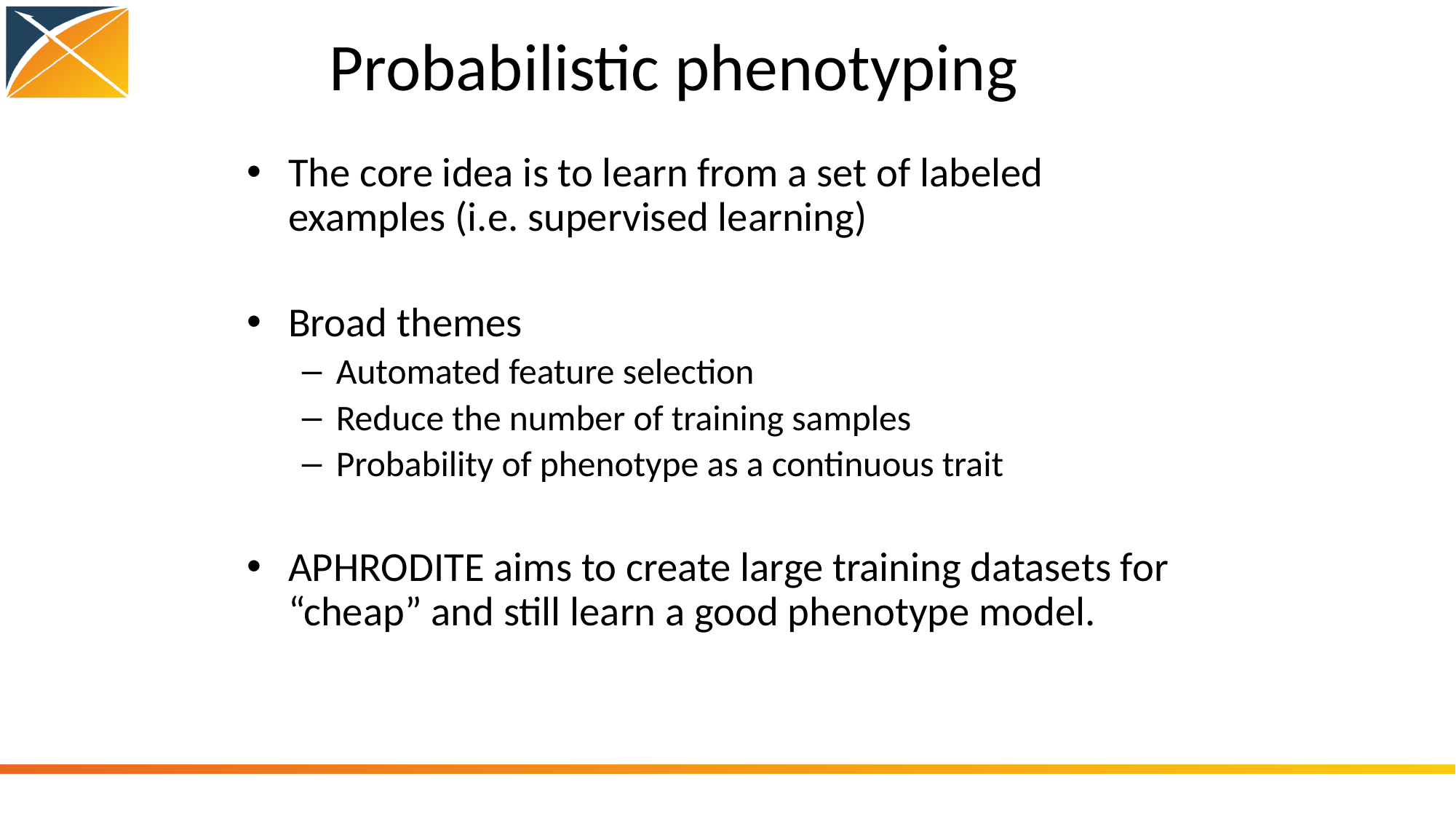

# Probabilistic phenotyping
The core idea is to learn from a set of labeled examples (i.e. supervised learning)

Broad themes
Automated feature selection
Reduce the number of training samples
Probability of phenotype as a continuous trait

APHRODITE aims to create large training datasets for “cheap” and still learn a good phenotype model.